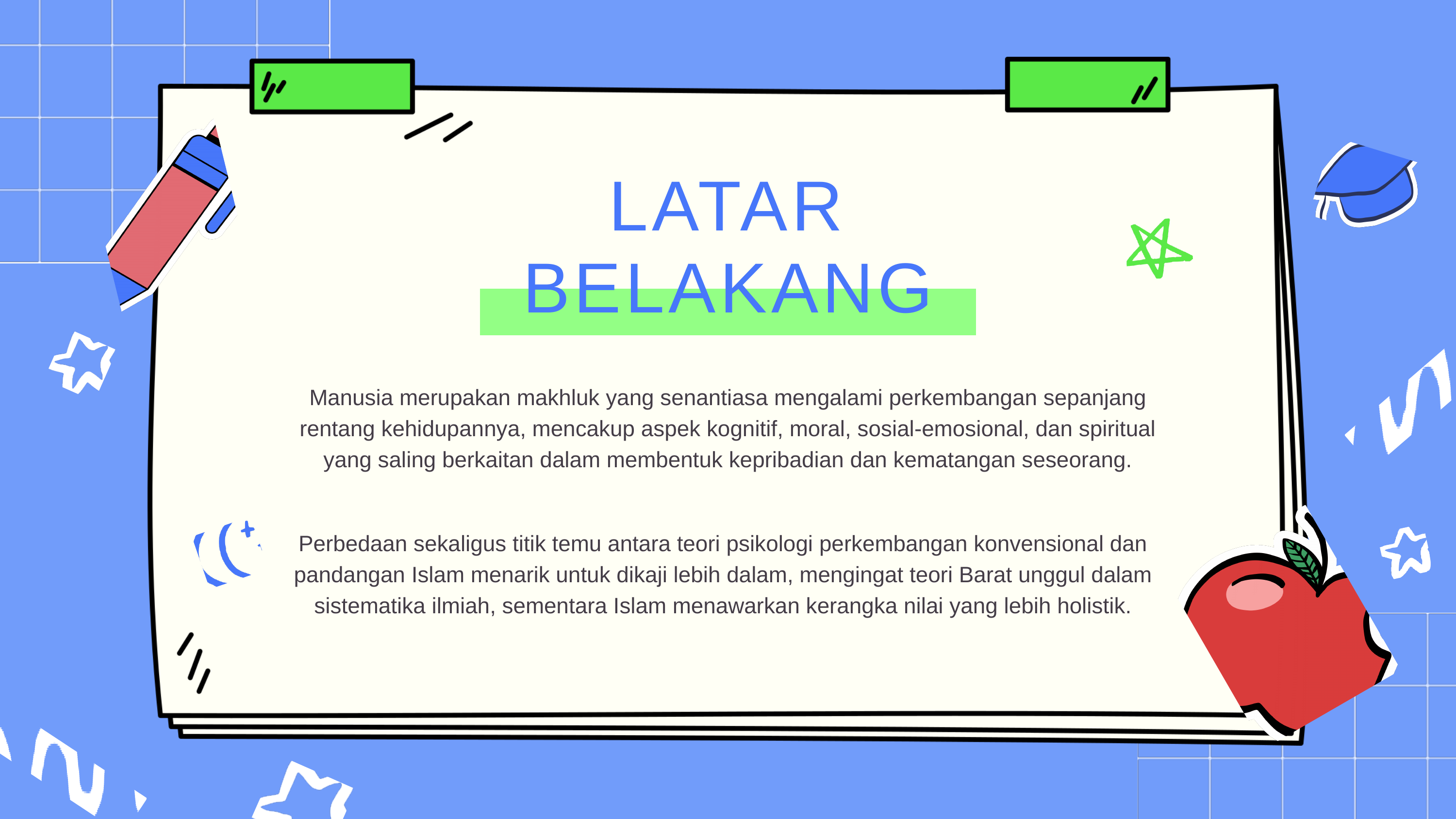

LATAR BELAKANG

Manusia merupakan makhluk yang senantiasa mengalami perkembangan sepanjang rentang kehidupannya, mencakup aspek kognitif, moral, sosial-emosional, dan spiritual yang saling berkaitan dalam membentuk kepribadian dan kematangan seseorang.
Perbedaan sekaligus titik temu antara teori psikologi perkembangan konvensional dan pandangan Islam menarik untuk dikaji lebih dalam, mengingat teori Barat unggul dalam sistematika ilmiah, sementara Islam menawarkan kerangka nilai yang lebih holistik.